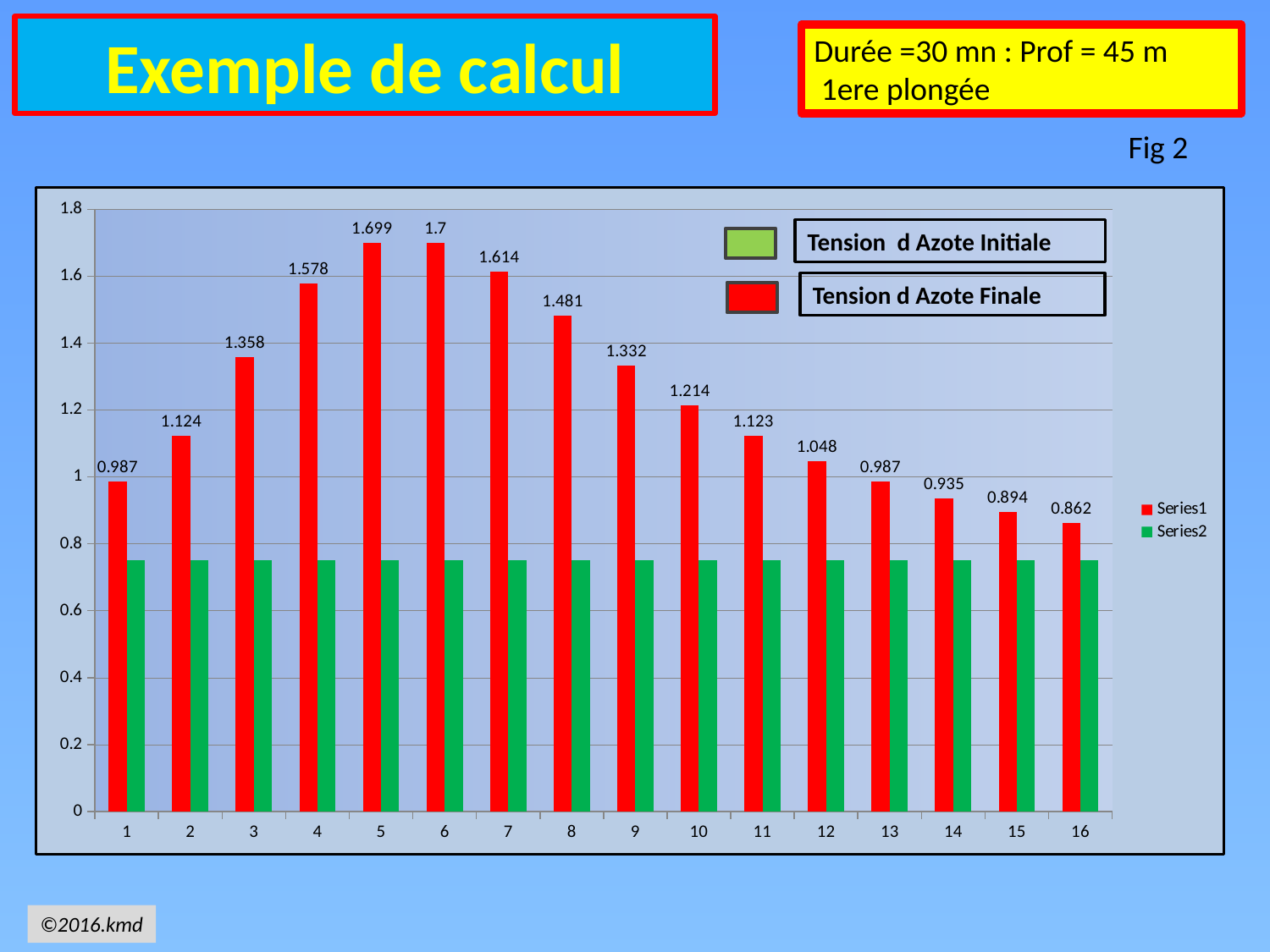

Exemple de calcul
Durée =30 mn : Prof = 45 m
 1ere plongée
Fig 2

### Chart

| Category |  |  |
|---|---|---|
Tension  d Azote Initiale

Tension d Azote Finale

©2016.kmd